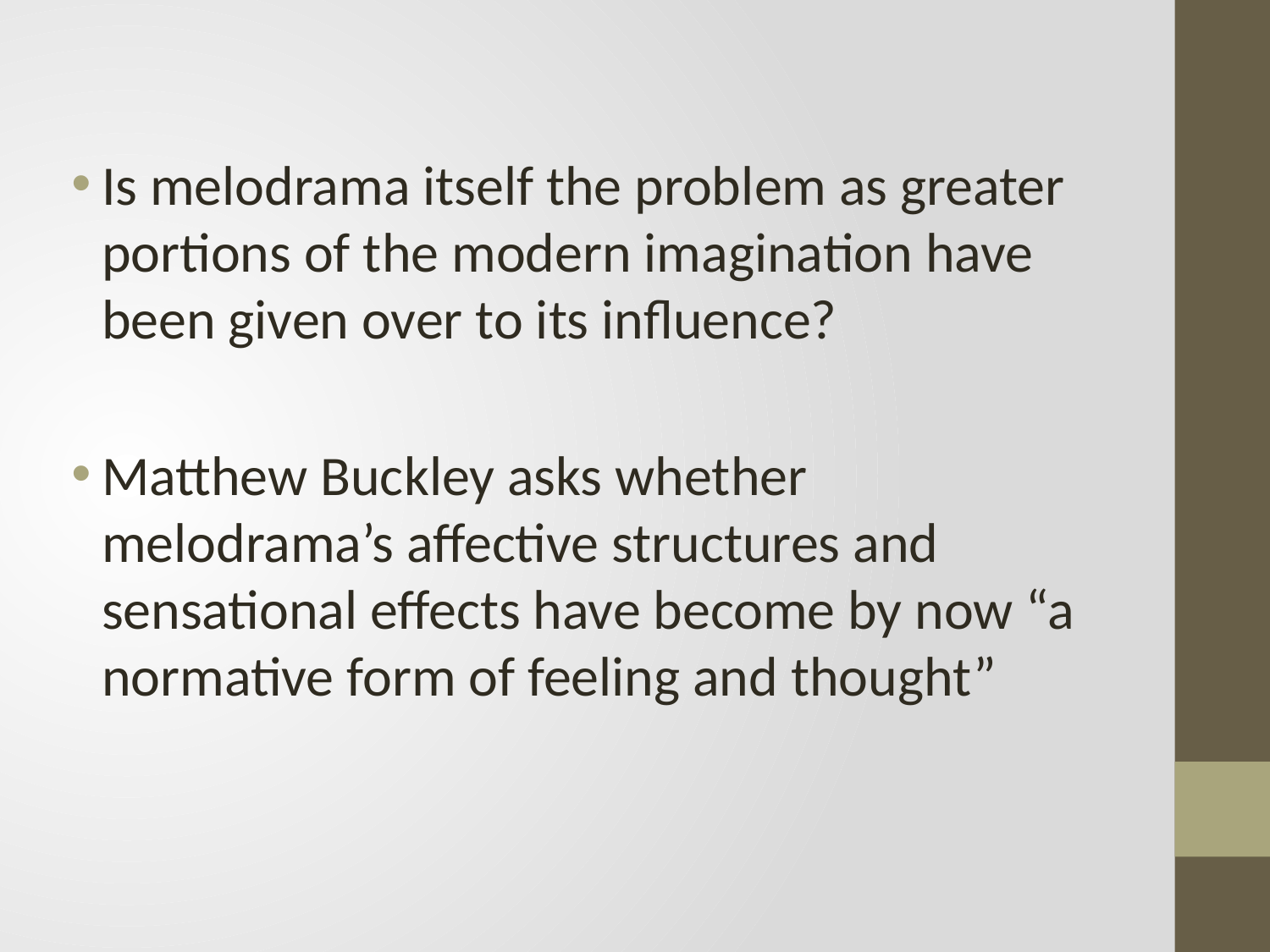

Is melodrama itself the problem as greater portions of the modern imagination have been given over to its influence?

Matthew Buckley asks whether melodrama’s affective structures and sensational effects have become by now “a normative form of feeling and thought”